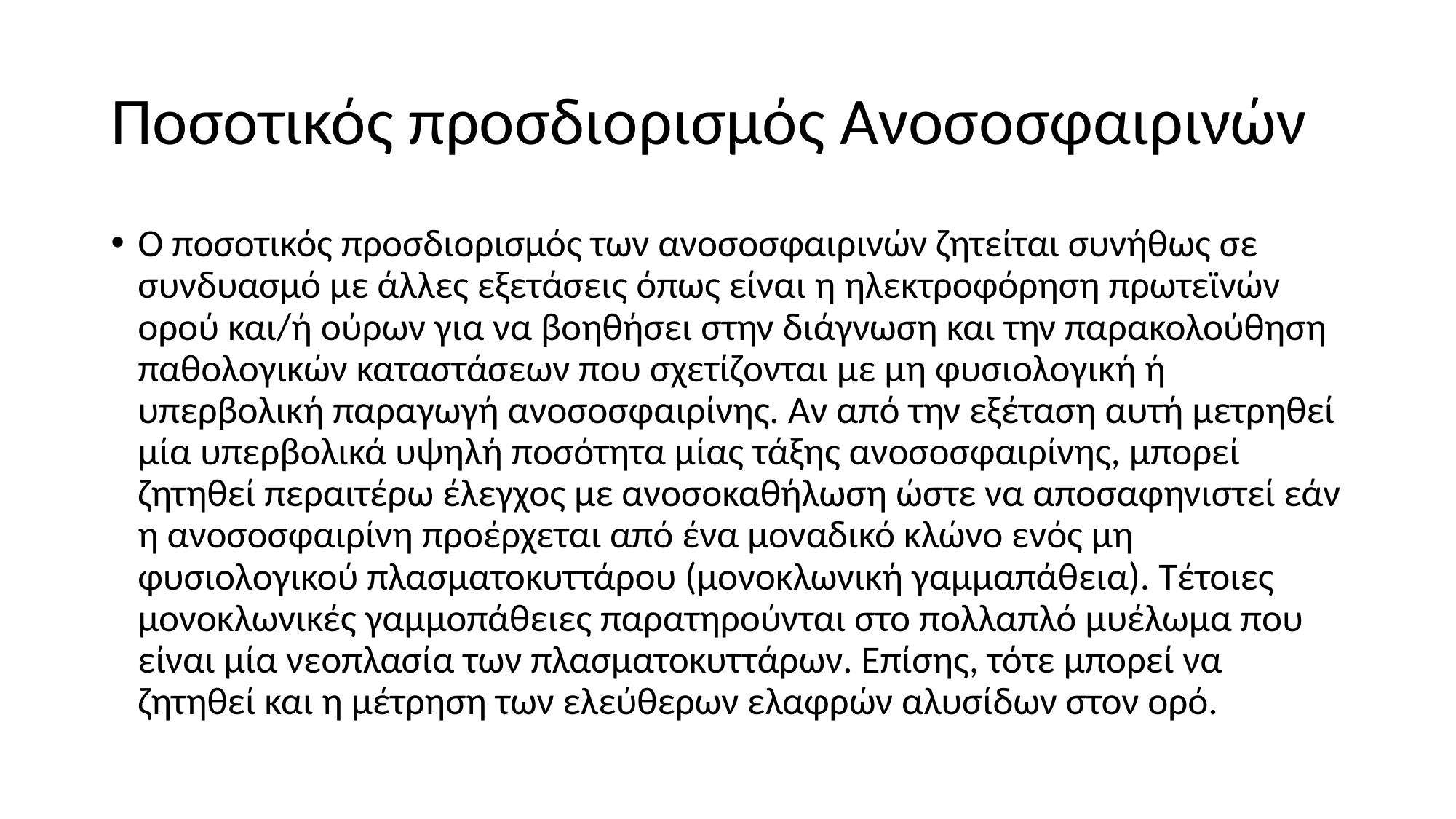

# Ποσοτικός προσδιορισμός Ανοσοσφαιρινών
Ο ποσοτικός προσδιορισμός των ανοσοσφαιρινών ζητείται συνήθως σε συνδυασμό με άλλες εξετάσεις όπως είναι η ηλεκτροφόρηση πρωτεϊνών ορού και/ή ούρων για να βοηθήσει στην διάγνωση και την παρακολούθηση παθολογικών καταστάσεων που σχετίζονται με μη φυσιολογική ή υπερβολική παραγωγή ανοσοσφαιρίνης. Αν από την εξέταση αυτή μετρηθεί μία υπερβολικά υψηλή ποσότητα μίας τάξης ανοσοσφαιρίνης, μπορεί ζητηθεί περαιτέρω έλεγχος με ανοσοκαθήλωση ώστε να αποσαφηνιστεί εάν η ανοσοσφαιρίνη προέρχεται από ένα μοναδικό κλώνο ενός μη φυσιολογικού πλασματοκυττάρου (μονοκλωνική γαμμαπάθεια). Τέτοιες μονοκλωνικές γαμμοπάθειες παρατηρούνται στο πολλαπλό μυέλωμα που είναι μία νεοπλασία των πλασματοκυττάρων. Επίσης, τότε μπορεί να ζητηθεί και η μέτρηση των ελεύθερων ελαφρών αλυσίδων στον ορό.